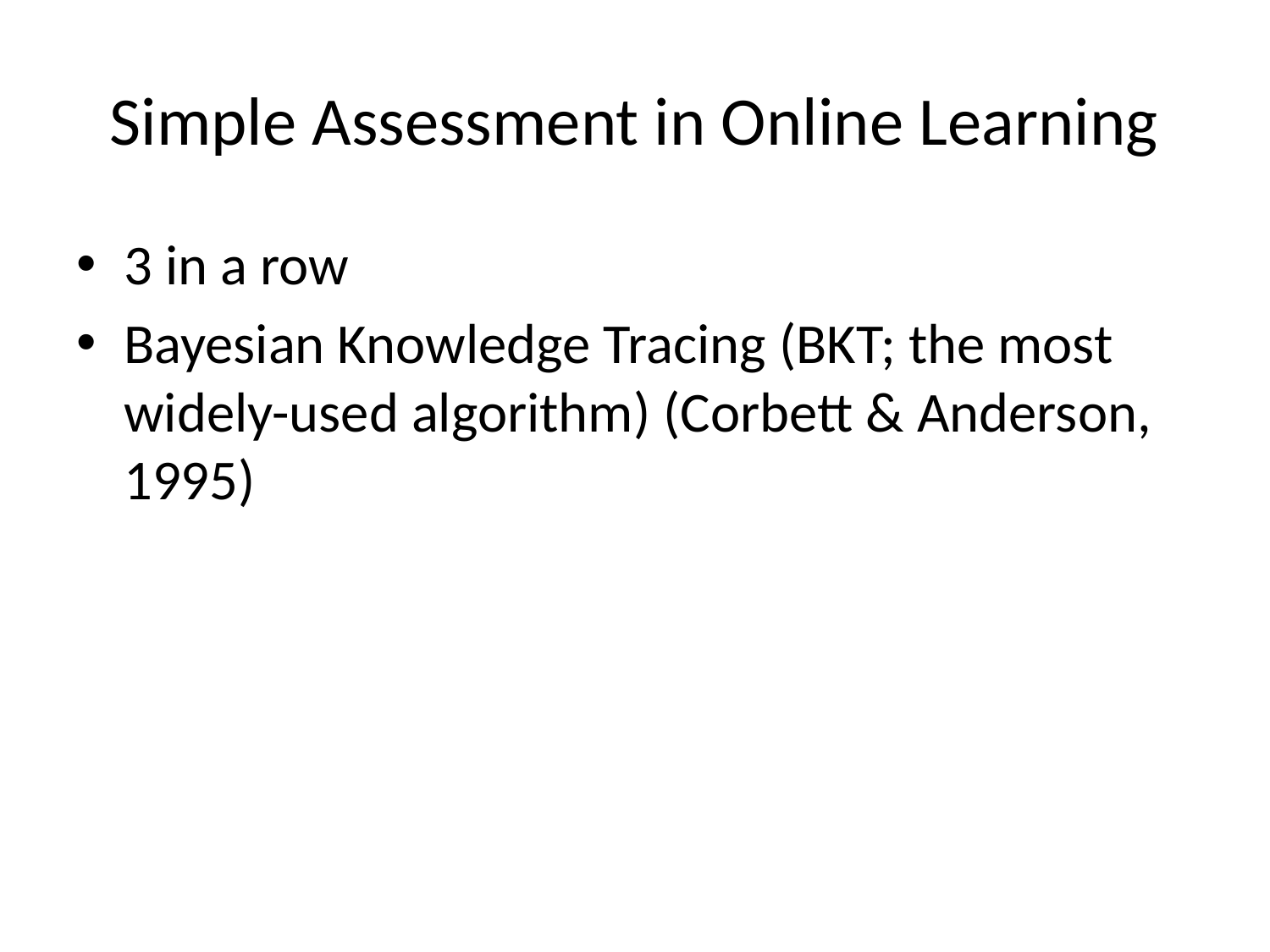

# Simple Assessment in Online Learning
3 in a row
Bayesian Knowledge Tracing (BKT; the most widely-used algorithm) (Corbett & Anderson, 1995)